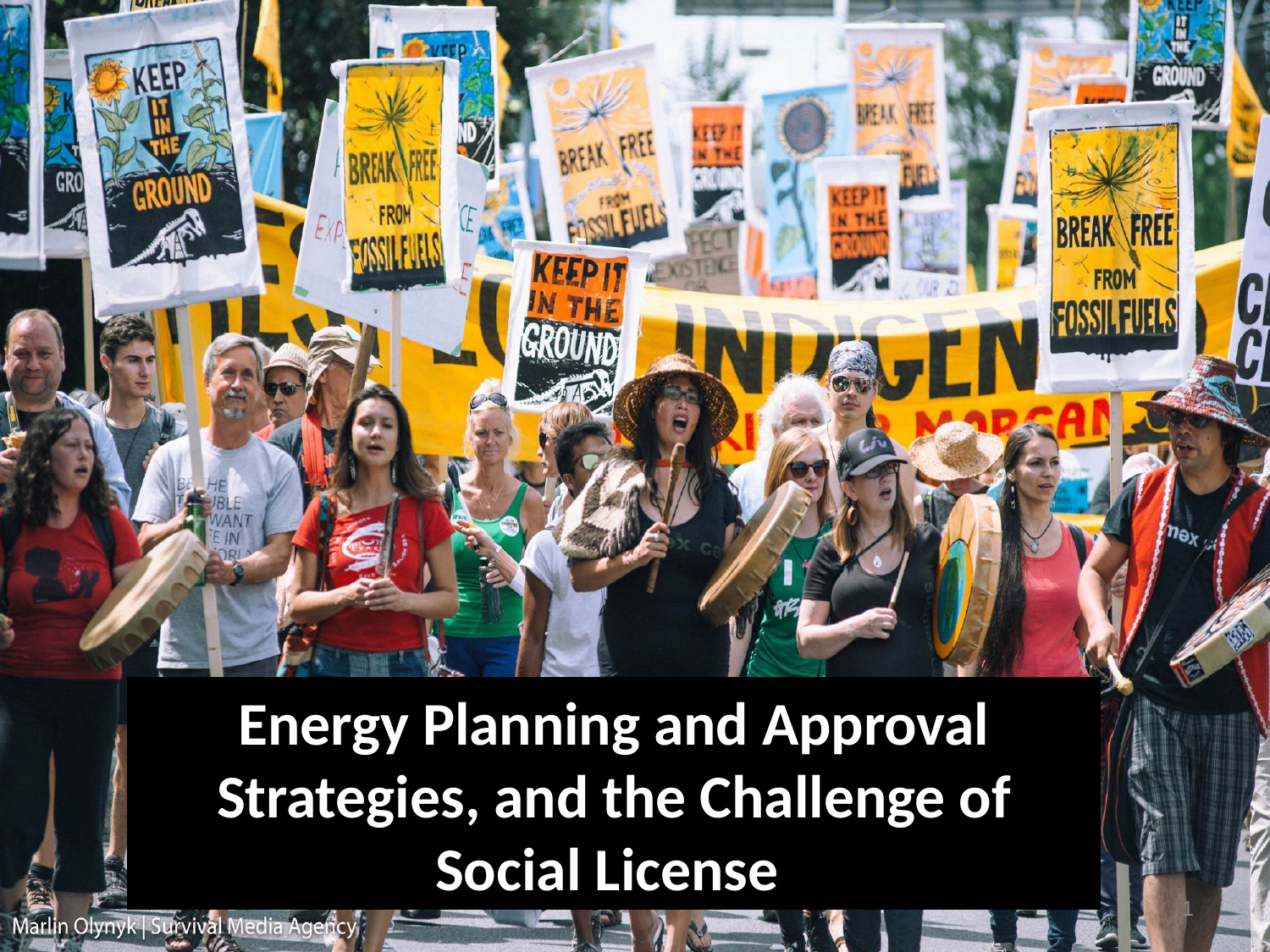

# Energy Planning and Approval Strategies, and the Challenge of Social License

1